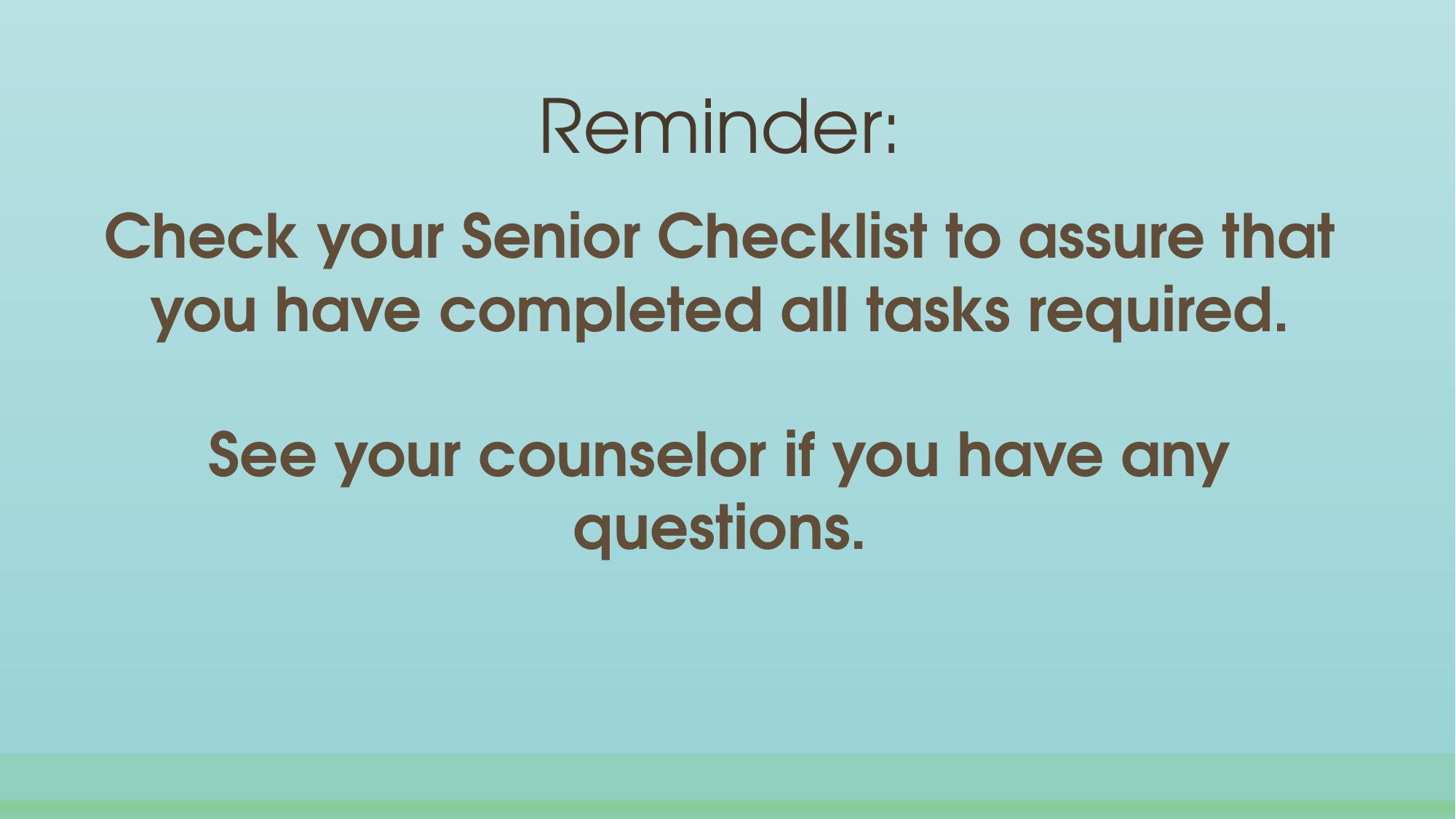

# Reminder:
Check your Senior Checklist to assure that you have completed all tasks required.

See your counselor if you have any questions.